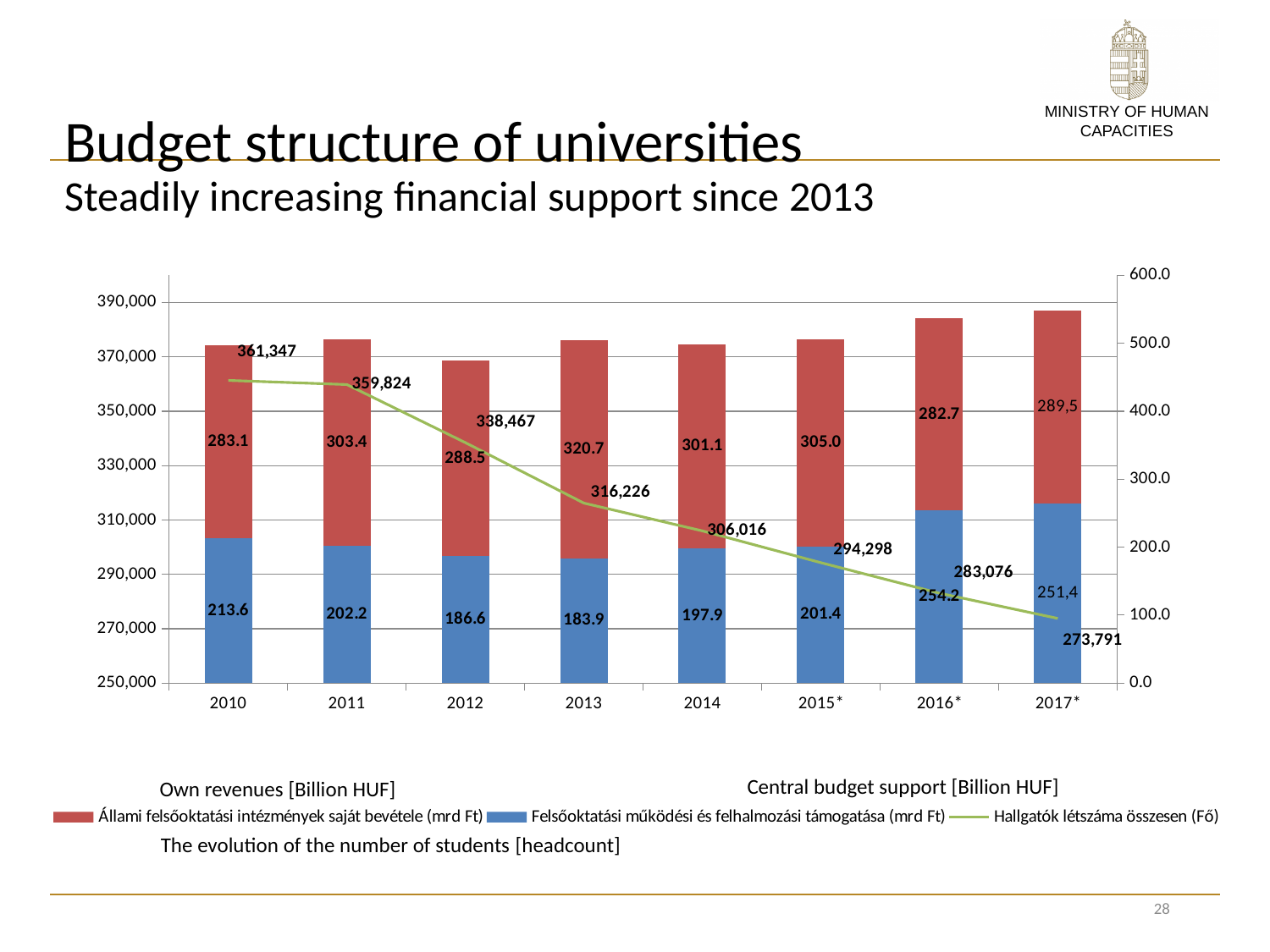

# Budget structure of universities Steadily increasing financial support since 2013

### Chart

| Category | Felsőoktatási működési és felhalmozási támogatása (mrd Ft) | Állami felsőoktatási intézmények saját bevétele (mrd Ft) | Hallgatók létszáma összesen (Fő) |
|---|---|---|---|
| 2010 | 213.61800000000002 | 283.05 | 361347.0 |
| 2011 | 202.23299999999998 | 303.416 | 359824.0 |
| 2012 | 186.64200000000002 | 288.505 | 338467.0 |
| 2013 | 183.91 | 320.744 | 316226.0 |
| 2014 | 197.90599999999998 | 301.065 | 306016.0 |
| 2015* | 201.3711 | 304.95 | 294298.0 |
| 2016* | 254.1928 | 282.7353 | 283075.7544942273 |
| 2017* | 264.9208 | 282.7353 | 273791.0 |
Central budget support [Billion HUF]
Own revenues [Billion HUF]
The evolution of the number of students [headcount]
28